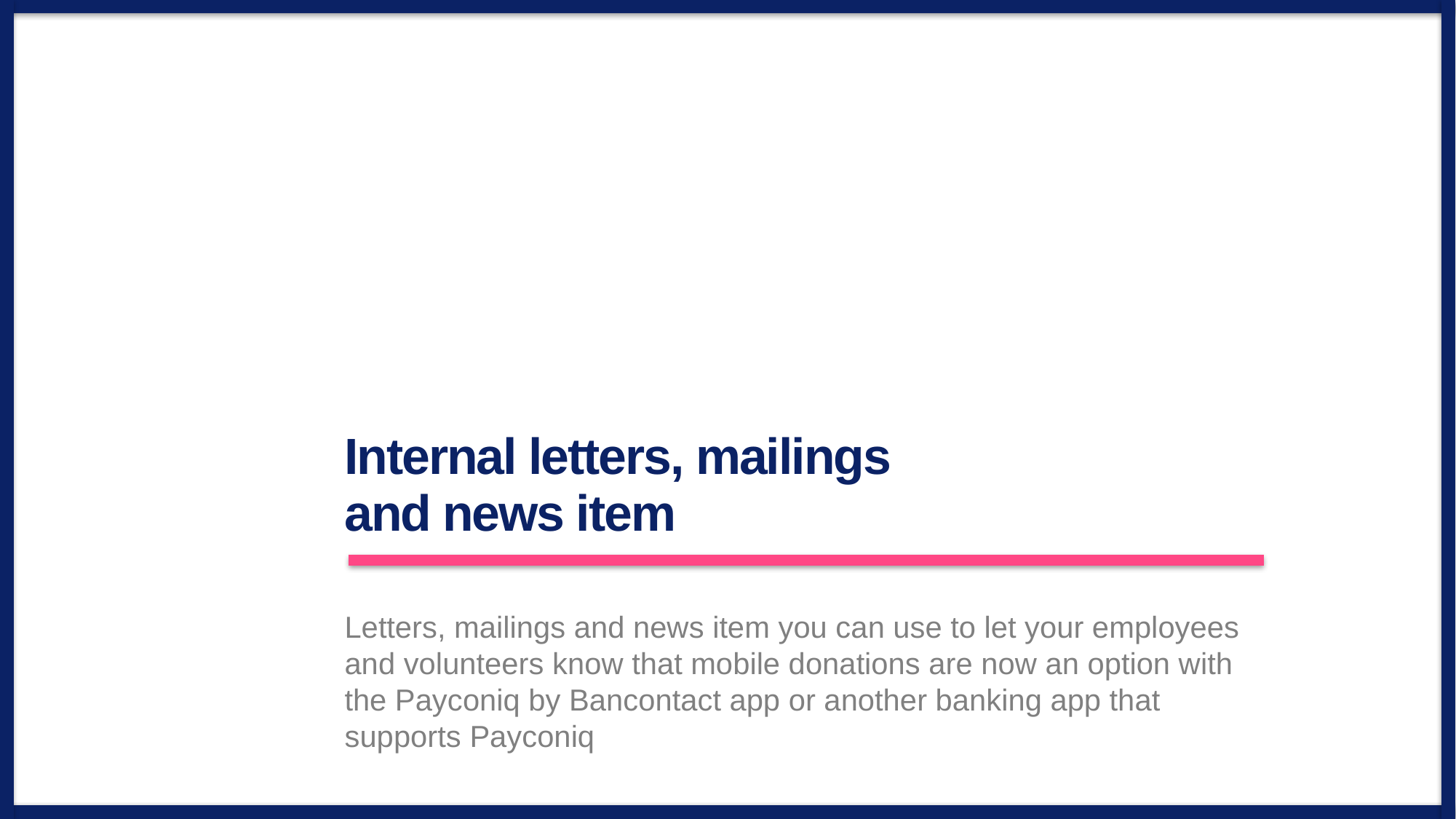

Internal letters, mailings
and news item
Letters, mailings and news item you can use to let your employees and volunteers know that mobile donations are now an option with the Payconiq by Bancontact app or another banking app that supports Payconiq